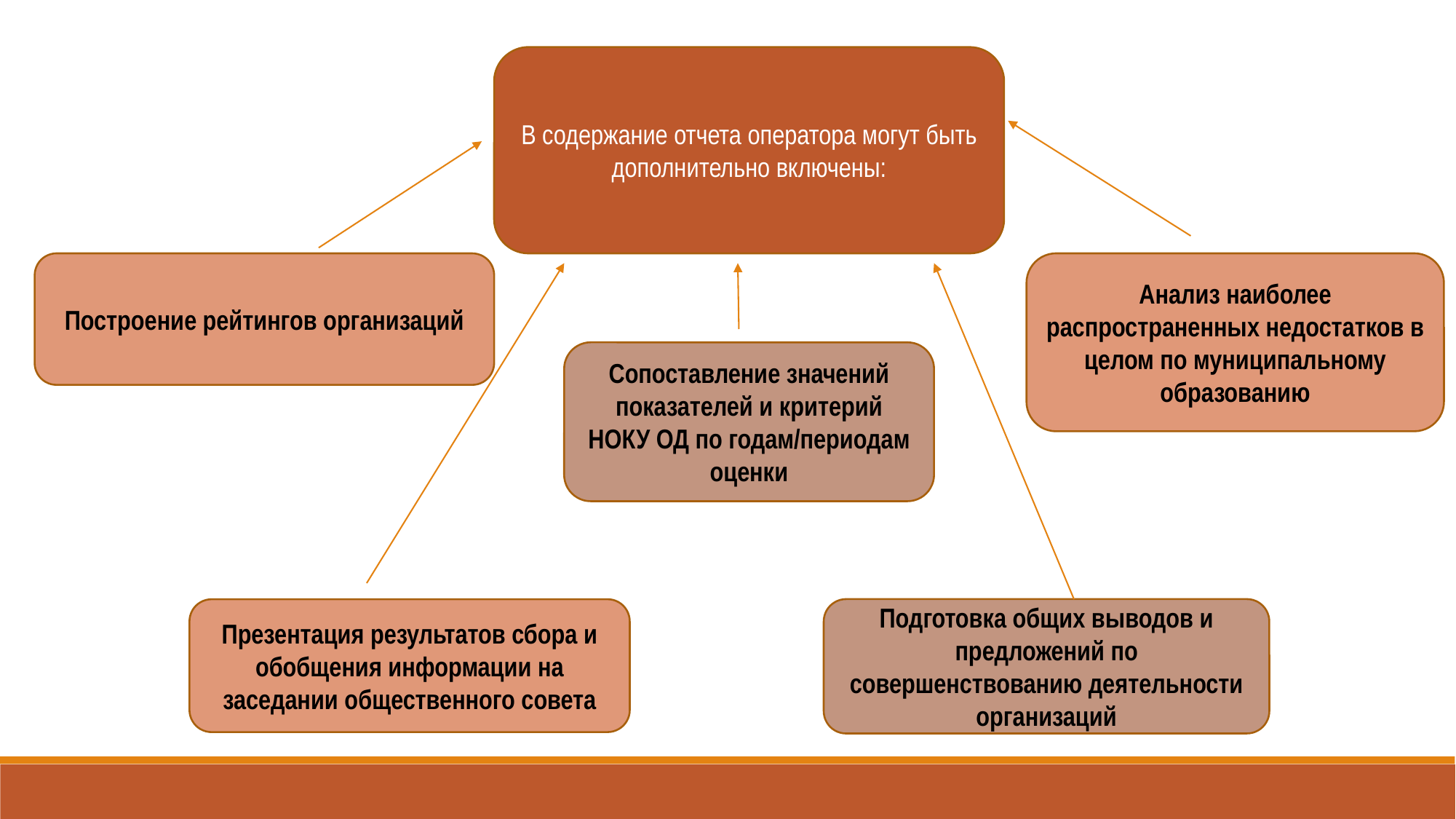

В содержание отчета оператора могут быть дополнительно включены:
Построение рейтингов организаций
Анализ наиболее распространенных недостатков в целом по муниципальному образованию
Сопоставление значений показателей и критерий НОКУ ОД по годам/периодам оценки
Подготовка общих выводов и предложений по совершенствованию деятельности организаций
Презентация результатов сбора и обобщения информации на заседании общественного совета